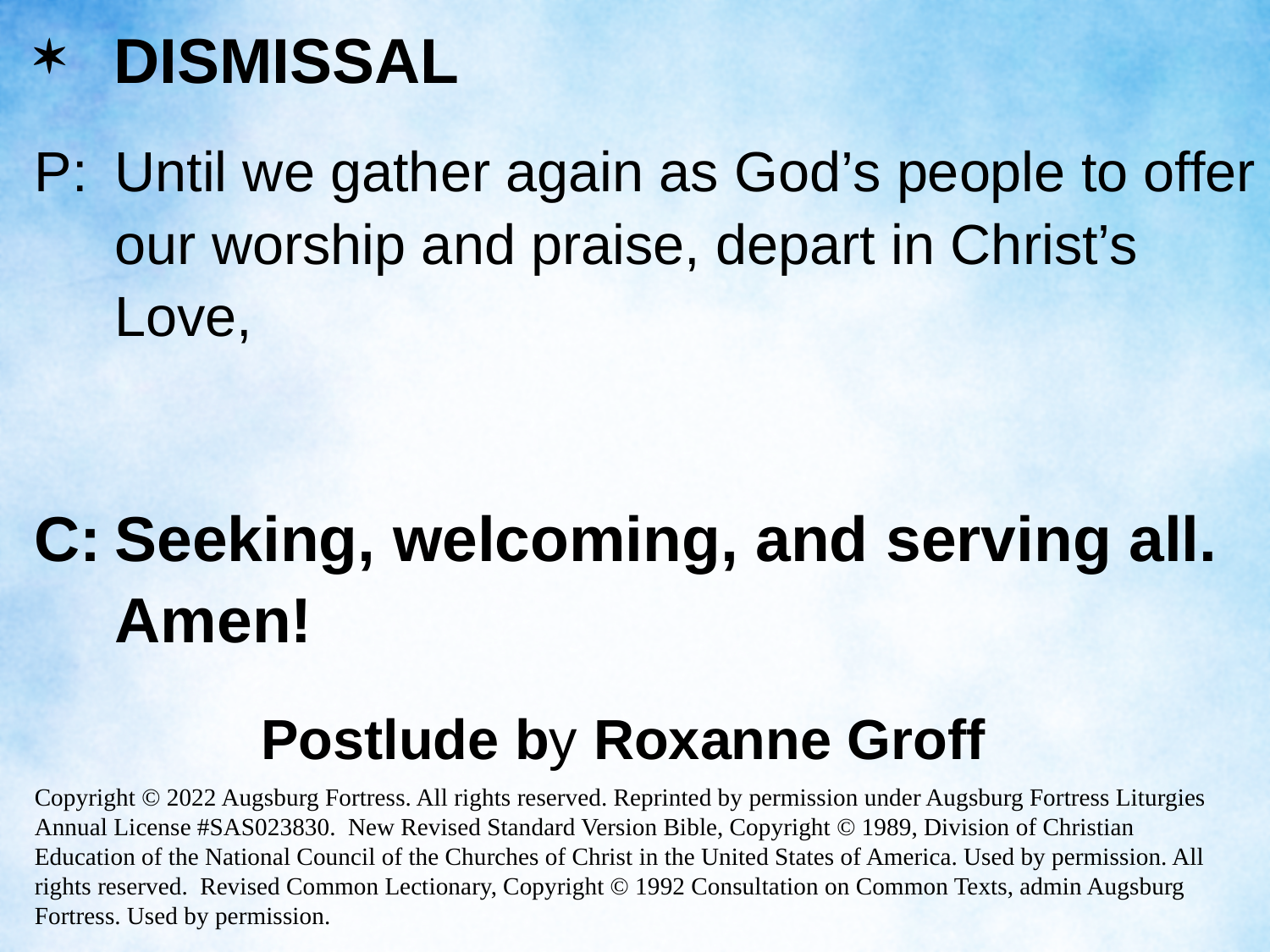

DISMISSAL
P:	Until we gather again as God’s people to offer our worship and praise, depart in Christ’s Love,

C:	Seeking, welcoming, and serving all.  Amen!
Postlude by Roxanne Groff
Copyright © 2022 Augsburg Fortress. All rights reserved. Reprinted by permission under Augsburg Fortress Liturgies Annual License #SAS023830.  New Revised Standard Version Bible, Copyright © 1989, Division of Christian Education of the National Council of the Churches of Christ in the United States of America. Used by permission. All rights reserved.  Revised Common Lectionary, Copyright © 1992 Consultation on Common Texts, admin Augsburg Fortress. Used by permission.